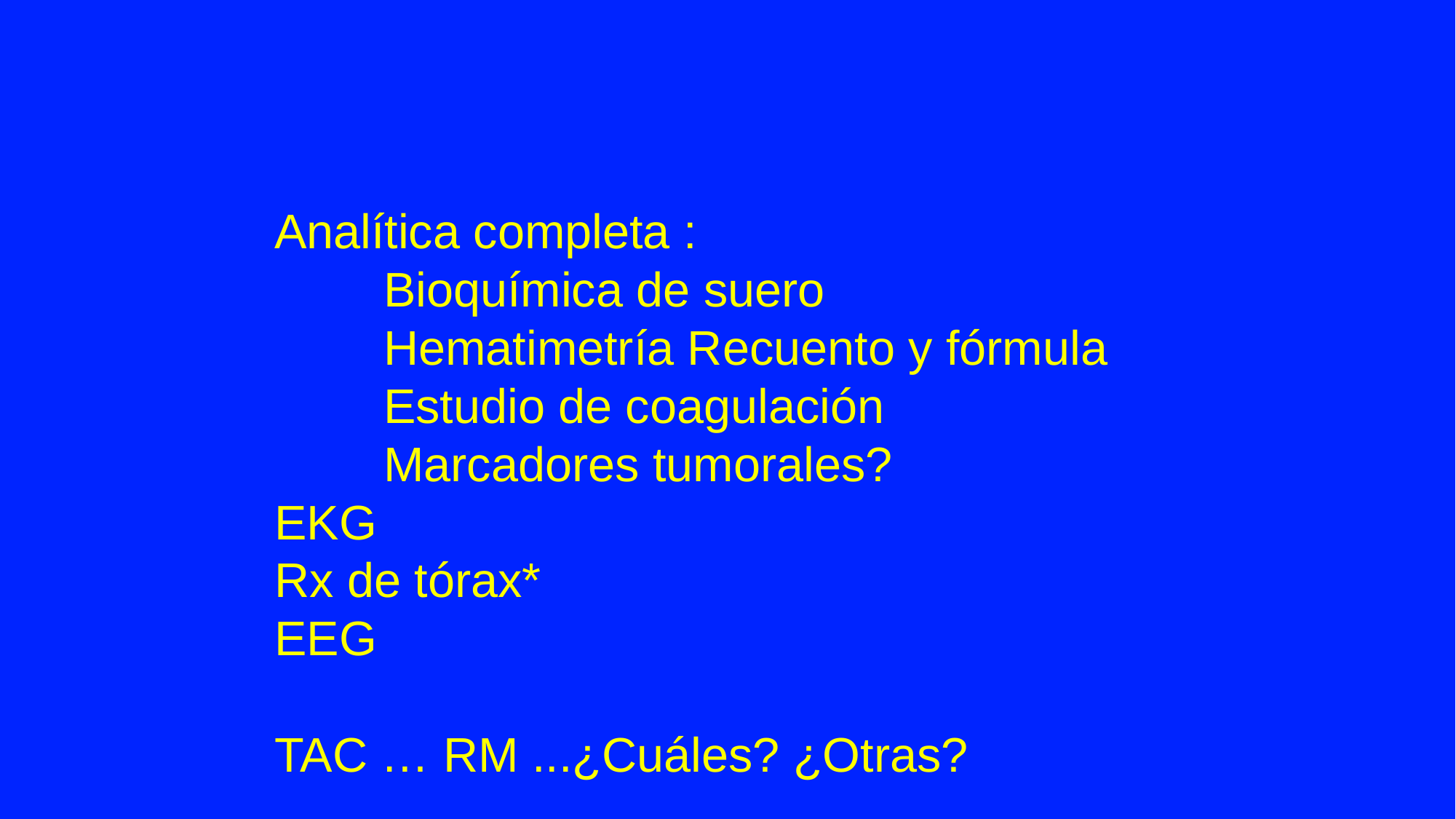

Analítica completa :
	Bioquímica de suero
	Hematimetría Recuento y fórmula
	Estudio de coagulación
	Marcadores tumorales?
EKG
Rx de tórax*
EEG

TAC … RM ...¿Cuáles? ¿Otras?